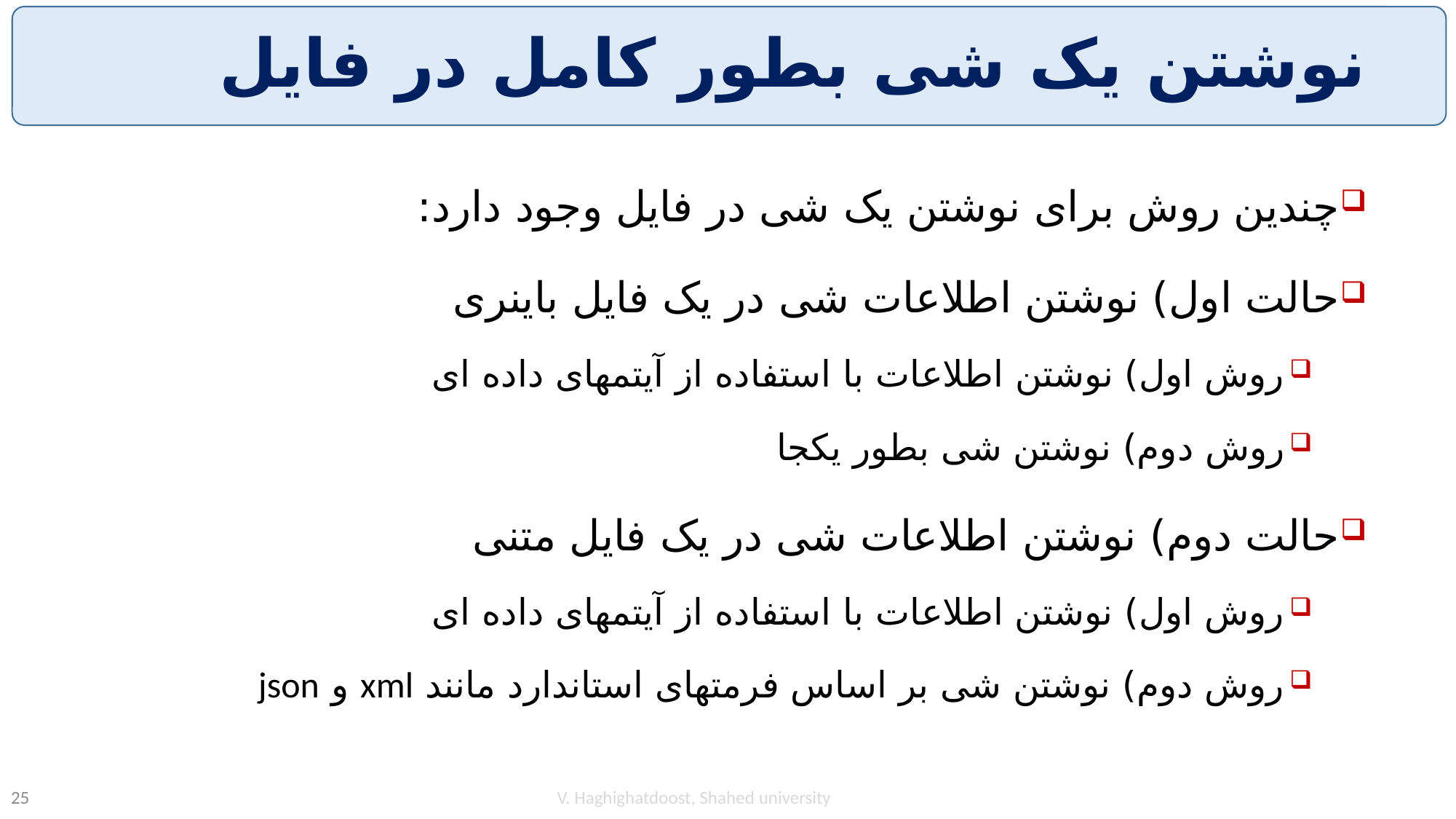

# نوشتن یک شی بطور کامل در فایل
چندین روش برای نوشتن یک شی در فایل وجود دارد:
حالت اول) نوشتن اطلاعات شی در یک فایل باینری
روش اول) نوشتن اطلاعات با استفاده از آیتمهای داده ای
روش دوم) نوشتن شی بطور یکجا
حالت دوم) نوشتن اطلاعات شی در یک فایل متنی
روش اول) نوشتن اطلاعات با استفاده از آیتمهای داده ای
روش دوم) نوشتن شی بر اساس فرمتهای استاندارد مانند xml و json
V. Haghighatdoost, Shahed university
25